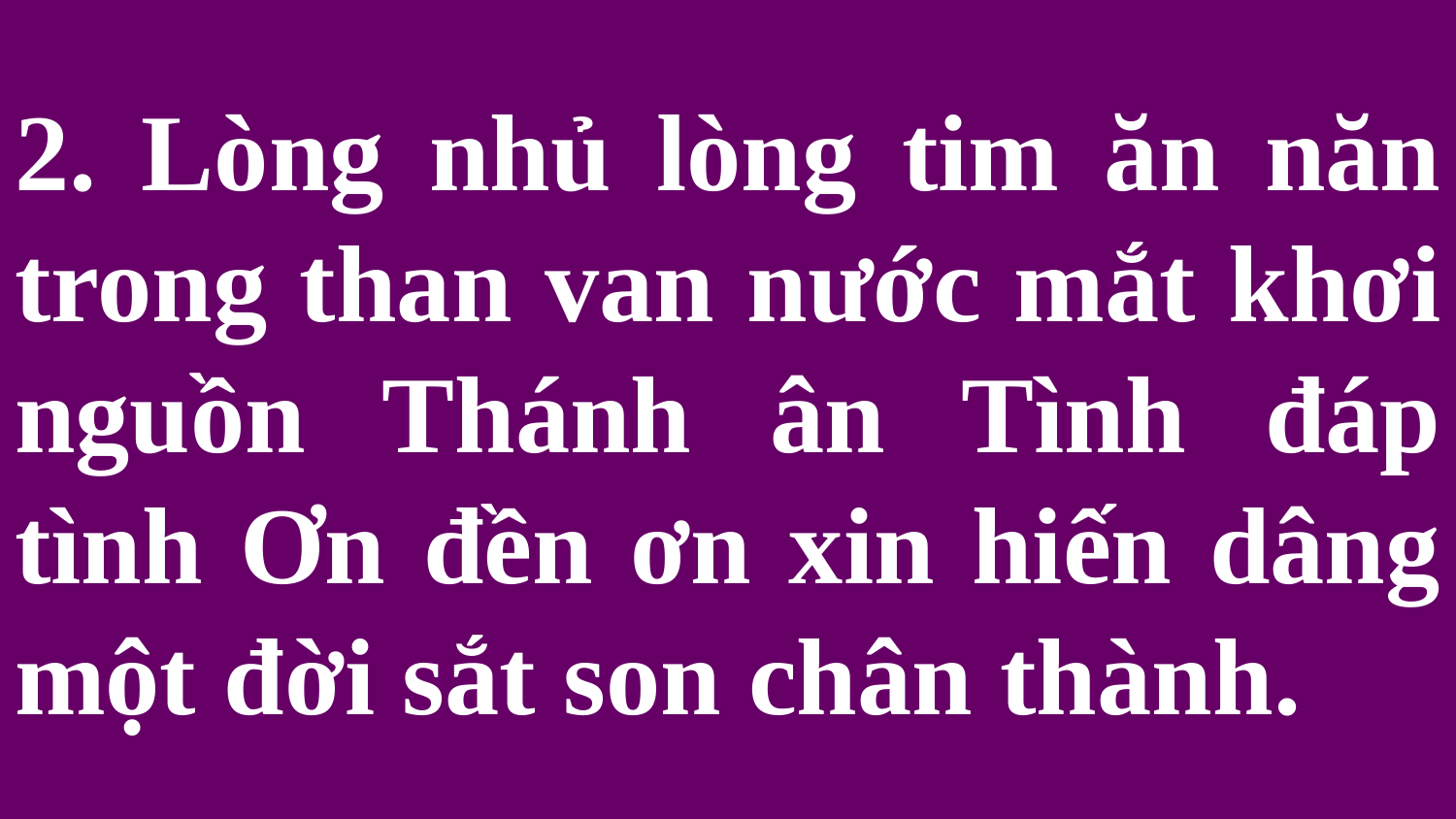

# 2. Lòng nhủ lòng tim ăn năn trong than van nước mắt khơi nguồn Thánh ân Tình đáp tình Ơn đền ơn xin hiến dâng một đời sắt son chân thành.